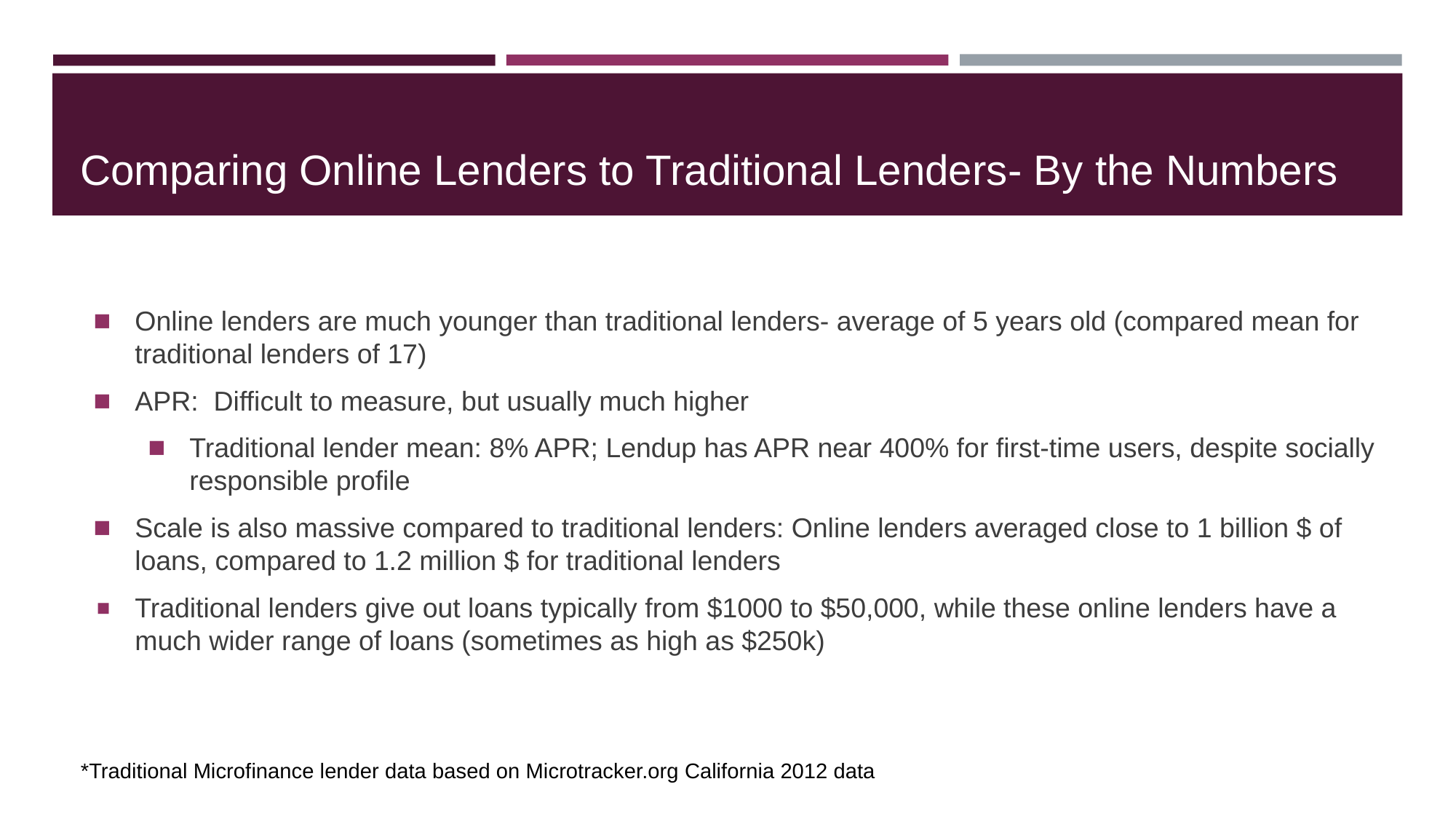

# Comparing Online Lenders to Traditional Lenders- By the Numbers
Online lenders are much younger than traditional lenders- average of 5 years old (compared mean for traditional lenders of 17)
APR:  Difficult to measure, but usually much higher
Traditional lender mean: 8% APR; Lendup has APR near 400% for first-time users, despite socially responsible profile
Scale is also massive compared to traditional lenders: Online lenders averaged close to 1 billion $ of loans, compared to 1.2 million $ for traditional lenders
Traditional lenders give out loans typically from $1000 to $50,000, while these online lenders have a much wider range of loans (sometimes as high as $250k)
*Traditional Microfinance lender data based on Microtracker.org California 2012 data